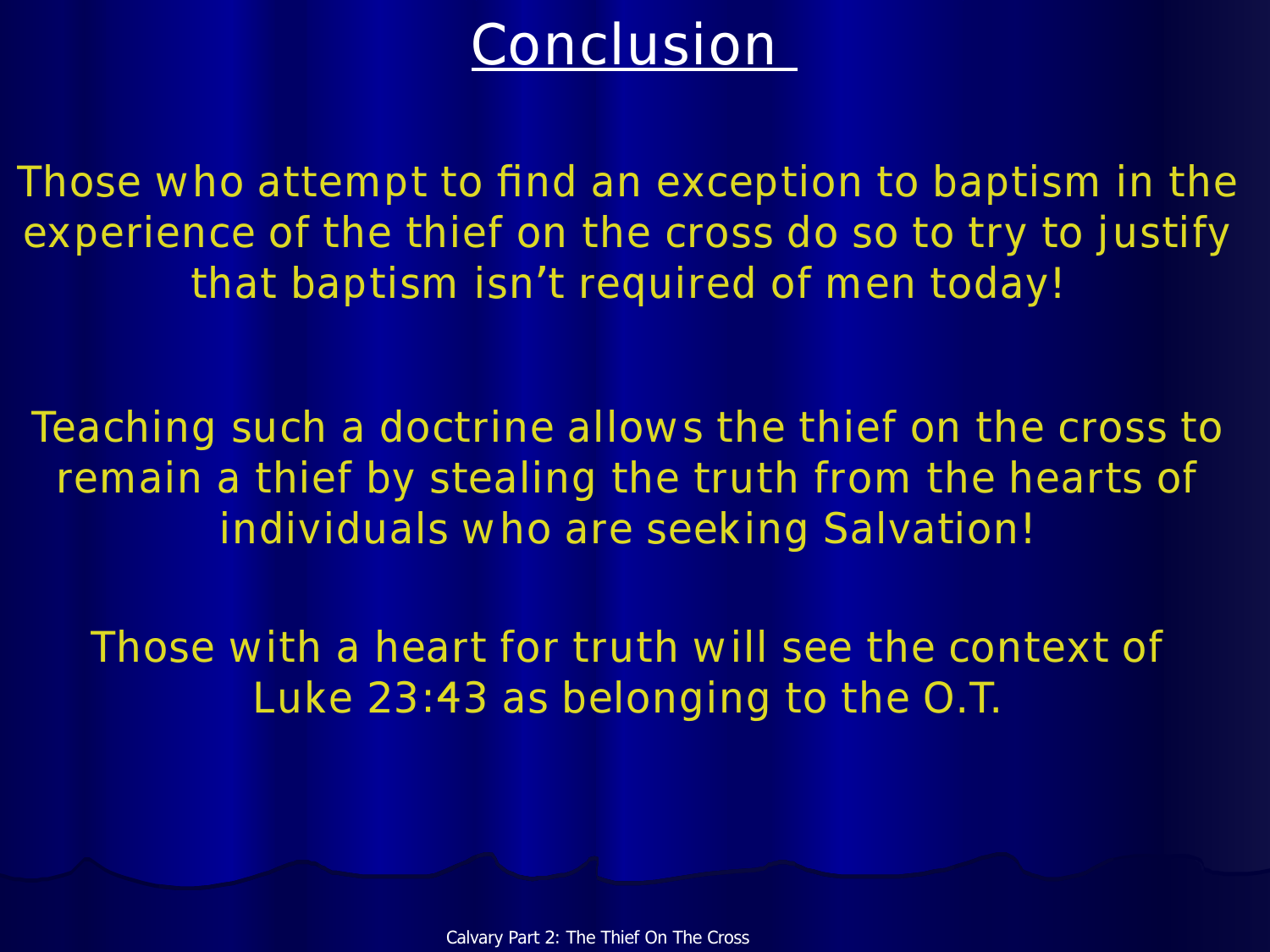

# Conclusion
Those who attempt to find an exception to baptism in the
experience of the thief on the cross do so to try to justify
that baptism isn’t required of men today!
Teaching such a doctrine allows the thief on the cross to
remain a thief by stealing the truth from the hearts of
individuals who are seeking Salvation!
Those with a heart for truth will see the context of
Luke 23:43 as belonging to the O.T.
Calvary Part 2: The Thief On The Cross